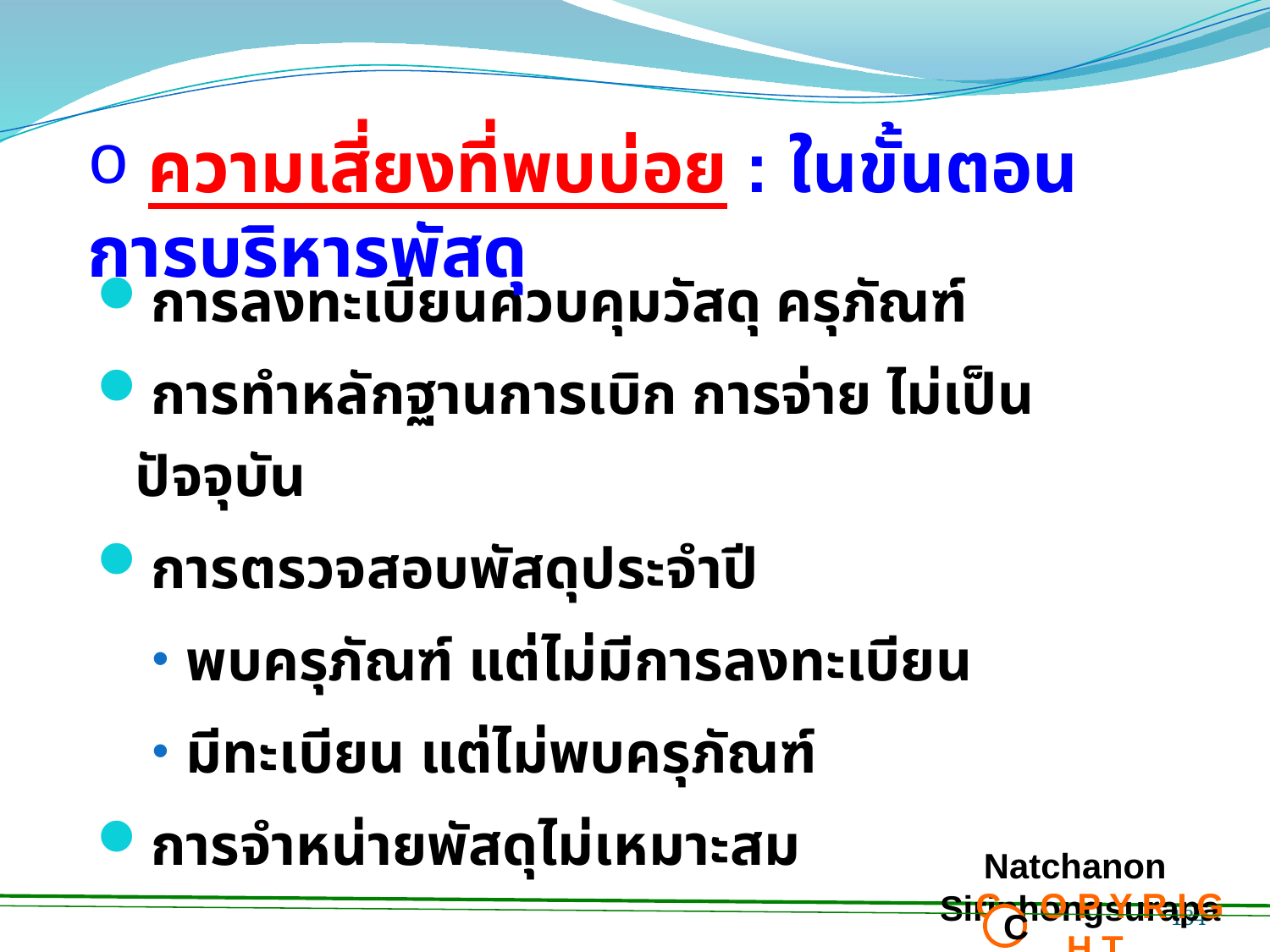

ความเสี่ยงที่พบบ่อย : ในขั้นตอนการบริหารพัสดุ
การลงทะเบียนควบคุมวัสดุ ครุภัณฑ์
การทำหลักฐานการเบิก การจ่าย ไม่เป็นปัจจุบัน
การตรวจสอบพัสดุประจำปี
พบครุภัณฑ์ แต่ไม่มีการลงทะเบียน
มีทะเบียน แต่ไม่พบครุภัณฑ์
การจำหน่ายพัสดุไม่เหมาะสม

Natchanon  Siriphongsurapa
 C    O P Y R I G H T
C
134